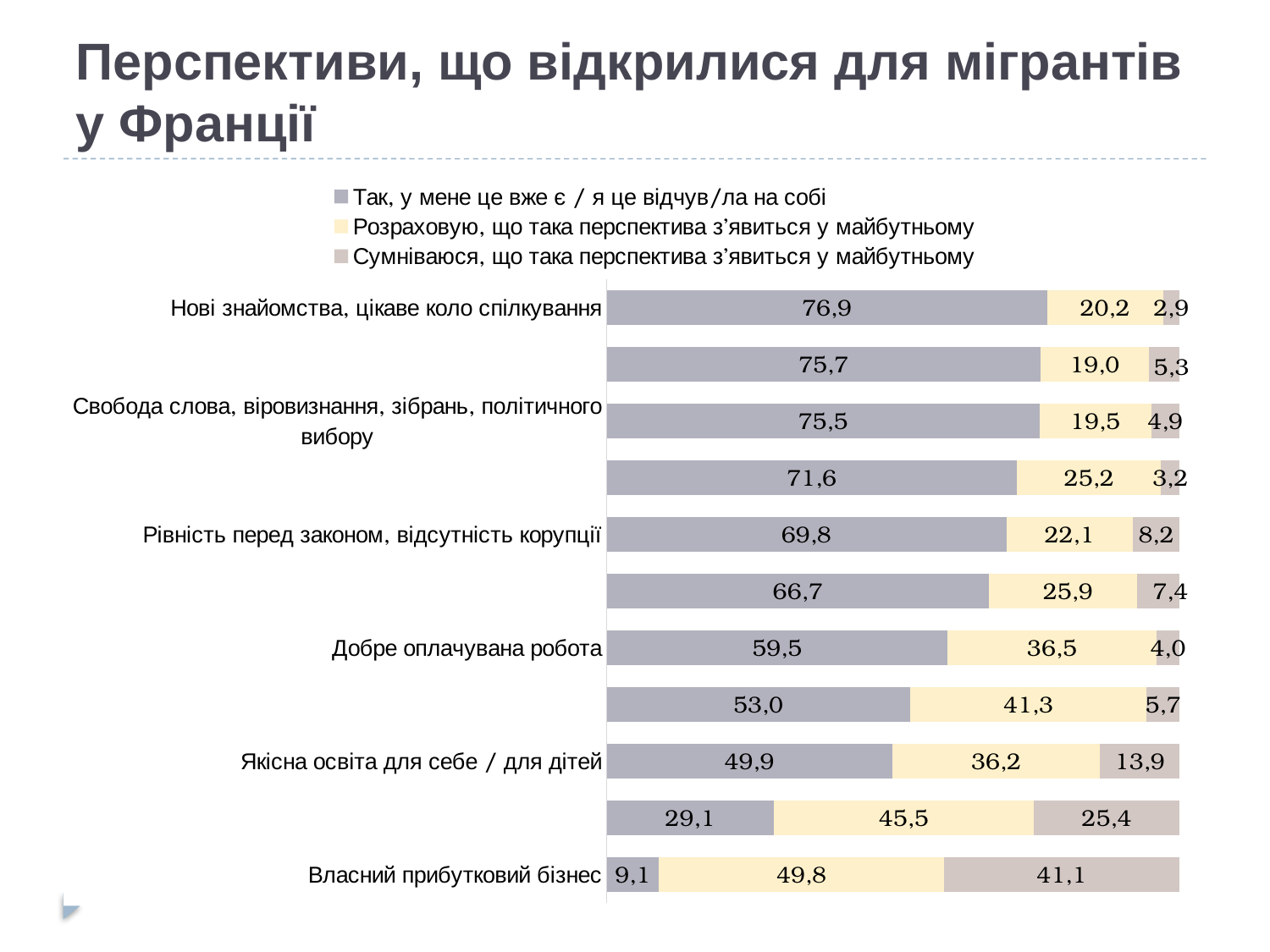

# Перспективи, що відкрилися для мігрантів у Франції

### Chart

| Category | Так, у мене це вже є / я це відчув/ла на собі | Розраховую, що така перспектива з’явиться у майбутньому | Сумніваюся, що така перспектива з’явиться у майбутньому |
|---|---|---|---|
| Нові знайомства, цікаве коло спілкування | 0.7688888888888951 | 0.20222222222222241 | 0.0288888888888889 |
| Знайомство з новою культурою | 0.7571743929359837 | 0.189845474613687 | 0.05298013245033113 |
| Свобода слова, віровизнання, зібрань, політичного вибору | 0.7552941176470639 | 0.195294117647059 | 0.04941176470588241 |
| Пошана до людської гідності, недоторканість особи та майна | 0.7162471395881065 | 0.251716247139588 | 0.032036613272311526 |
| Рівність перед законом, відсутність корупції | 0.6975717439293585 | 0.22075055187638 | 0.08167770419426053 |
| Якісна медицина | 0.6673684210526305 | 0.2589473684210529 | 0.07368421052631581 |
| Добре оплачувана робота | 0.595057034220532 | 0.36501901140684695 | 0.03992395437262361 |
| Гідні умови праці | 0.5296610169491569 | 0.413135593220339 | 0.05720338983050891 |
| Якісна освіта для себе / для дітей | 0.49888143176733996 | 0.3624161073825554 | 0.13870246085011304 |
| Соціальна допомога / гідне пенсійне забезпечення | 0.29137529137529544 | 0.45454545454545375 | 0.254079254079254 |
| Власний прибутковий бізнес | 0.09134615384615369 | 0.497596153846154 | 0.41105769230769496 |